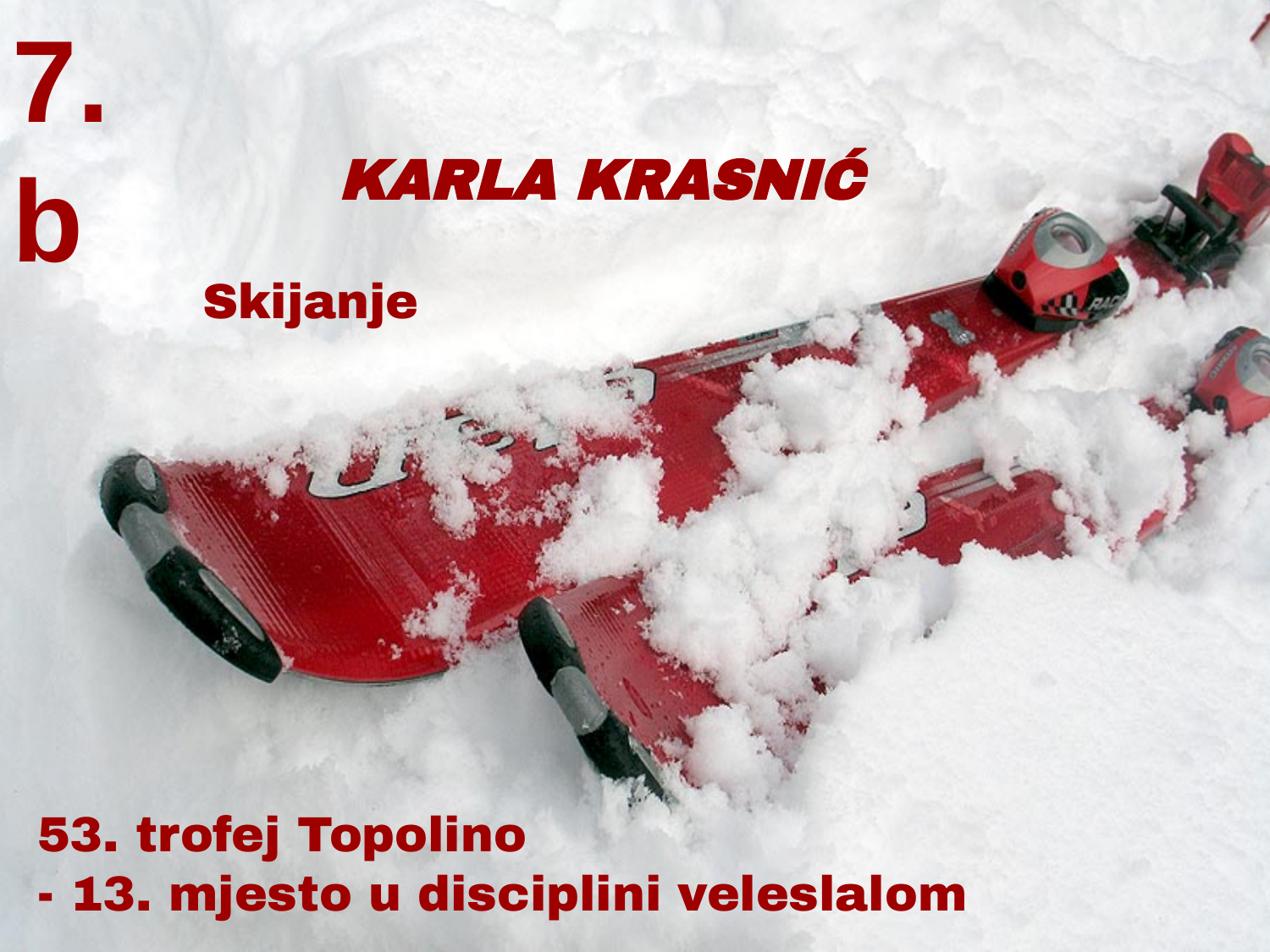

7.b
                KARLA KRASNIĆ

          Skijanje

53. trofej Topolino
- 13. mjesto u disciplini veleslalom